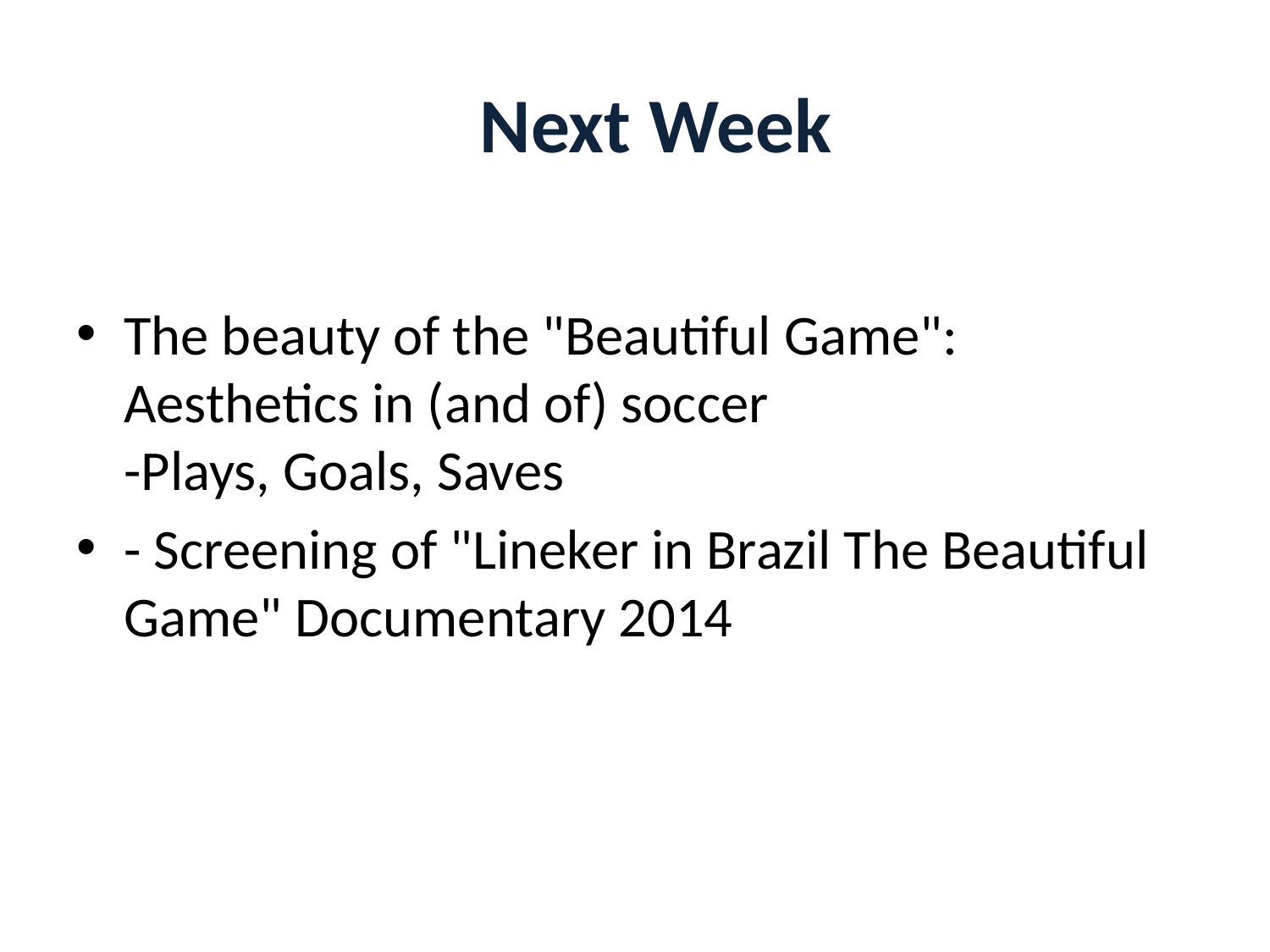

# Next Week
The beauty of the "Beautiful Game": Aesthetics in (and of) soccer
-Plays, Goals, Saves
- Screening of "Lineker in Brazil The Beautiful Game" Documentary 2014